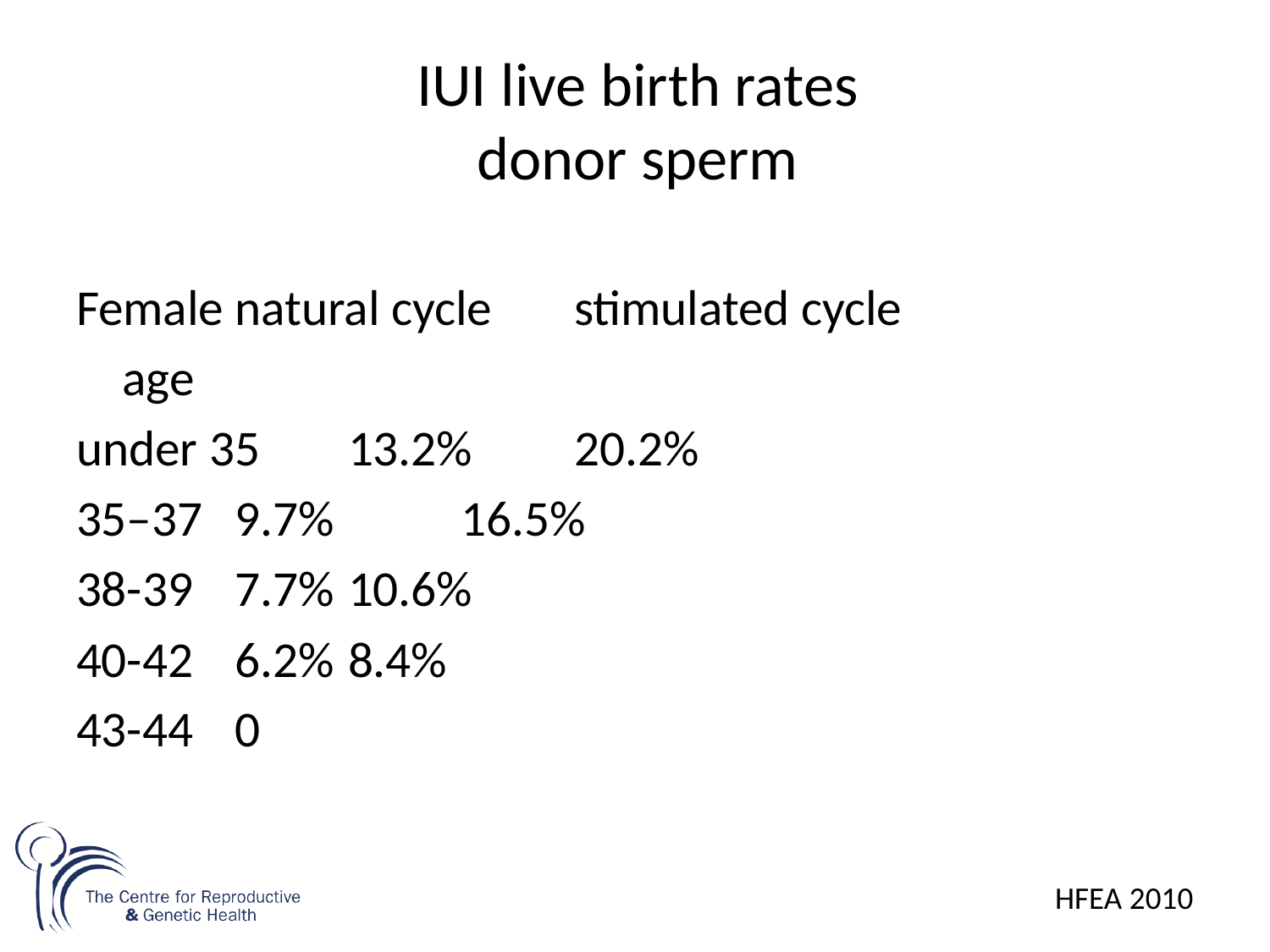

# IUI live birth rates donor sperm
Female			natural cycle		stimulated cycle
	age
under 35		13.2%  				20.2%
35–37			9.7%  				16.5%
38-39				7.7%					10.6%
40-42				6.2%					8.4%
43-44										0

HFEA 2010